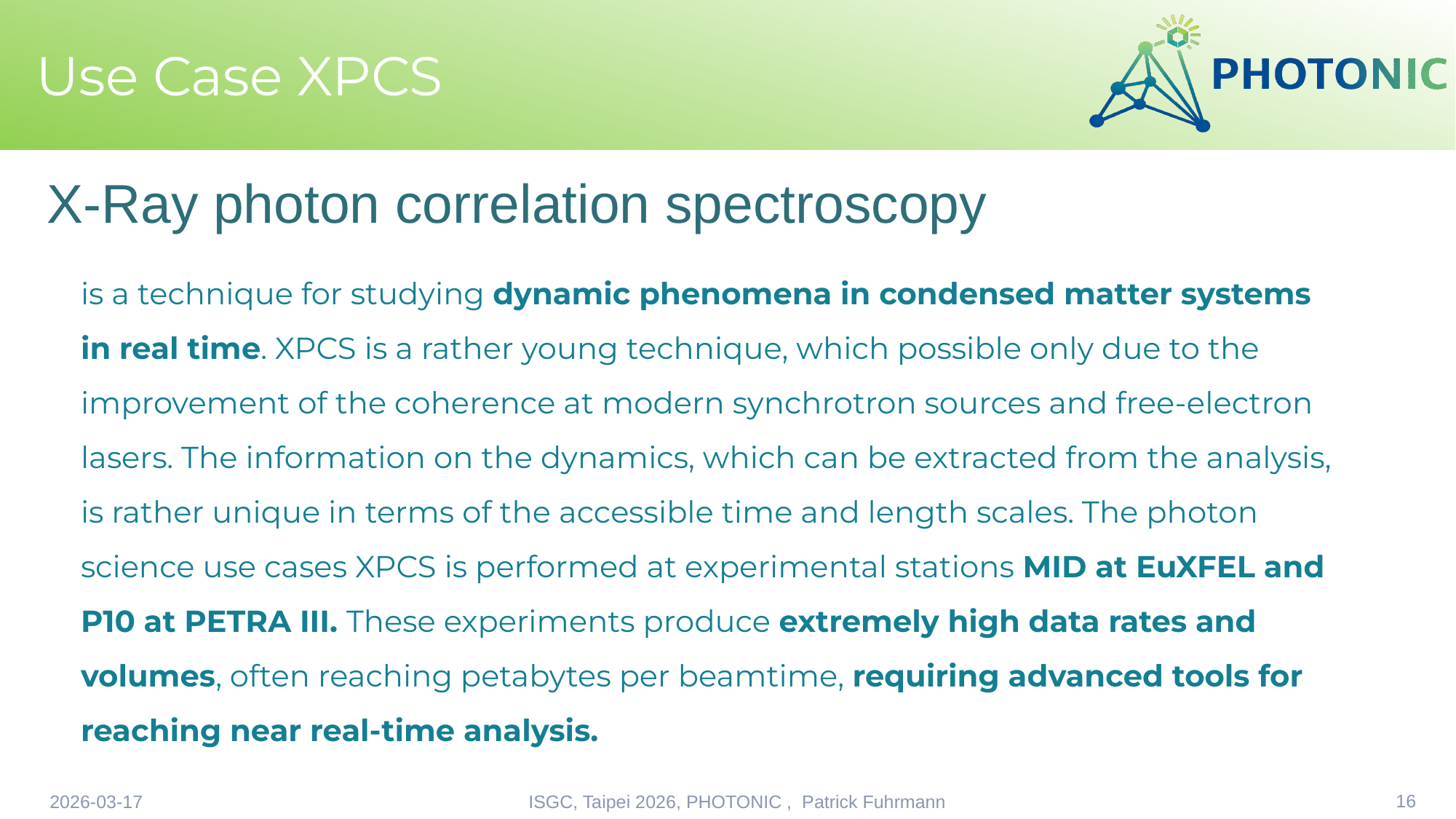

Use Case XPCS
X-Ray photon correlation spectroscopy
# is a technique for studying dynamic phenomena in condensed matter systems in real time. XPCS is a rather young technique, which possible only due to the improvement of the coherence at modern synchrotron sources and free-electron lasers. The information on the dynamics, which can be extracted from the analysis, is rather unique in terms of the accessible time and length scales. The photon science use cases XPCS is performed at experimental stations MID at EuXFEL and P10 at PETRA III. These experiments produce extremely high data rates and volumes, often reaching petabytes per beamtime, requiring advanced tools for reaching near real-time analysis.